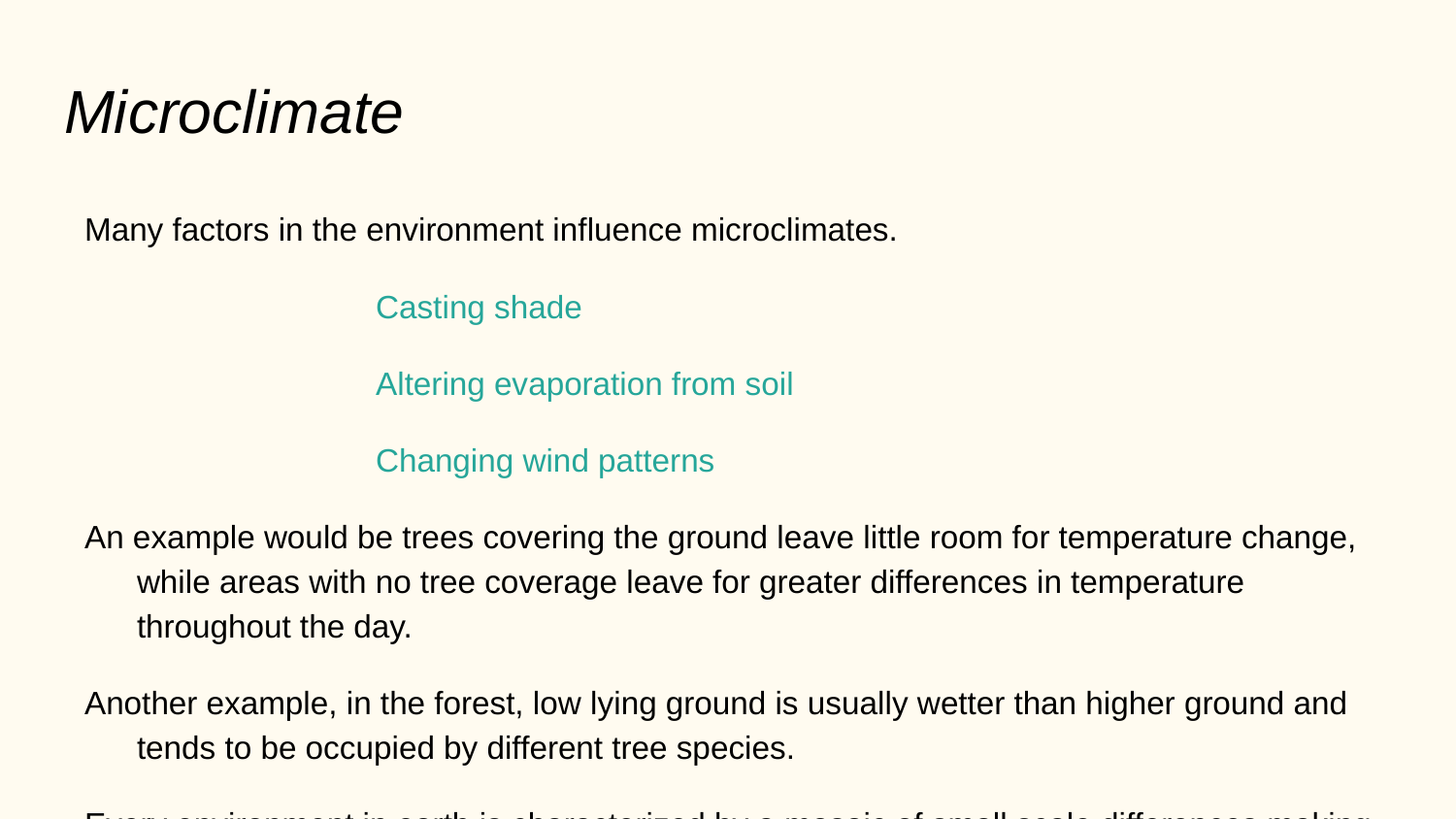

# Microclimate
Many factors in the environment influence microclimates.
Casting shade
Altering evaporation from soil
Changing wind patterns
An example would be trees covering the ground leave little room for temperature change, while areas with no tree coverage leave for greater differences in temperature throughout the day.
Another example, in the forest, low lying ground is usually wetter than higher ground and tends to be occupied by different tree species.
Every environment in earth is characterized by a mosaic of small scale differences making them Abiotic and Biotic.